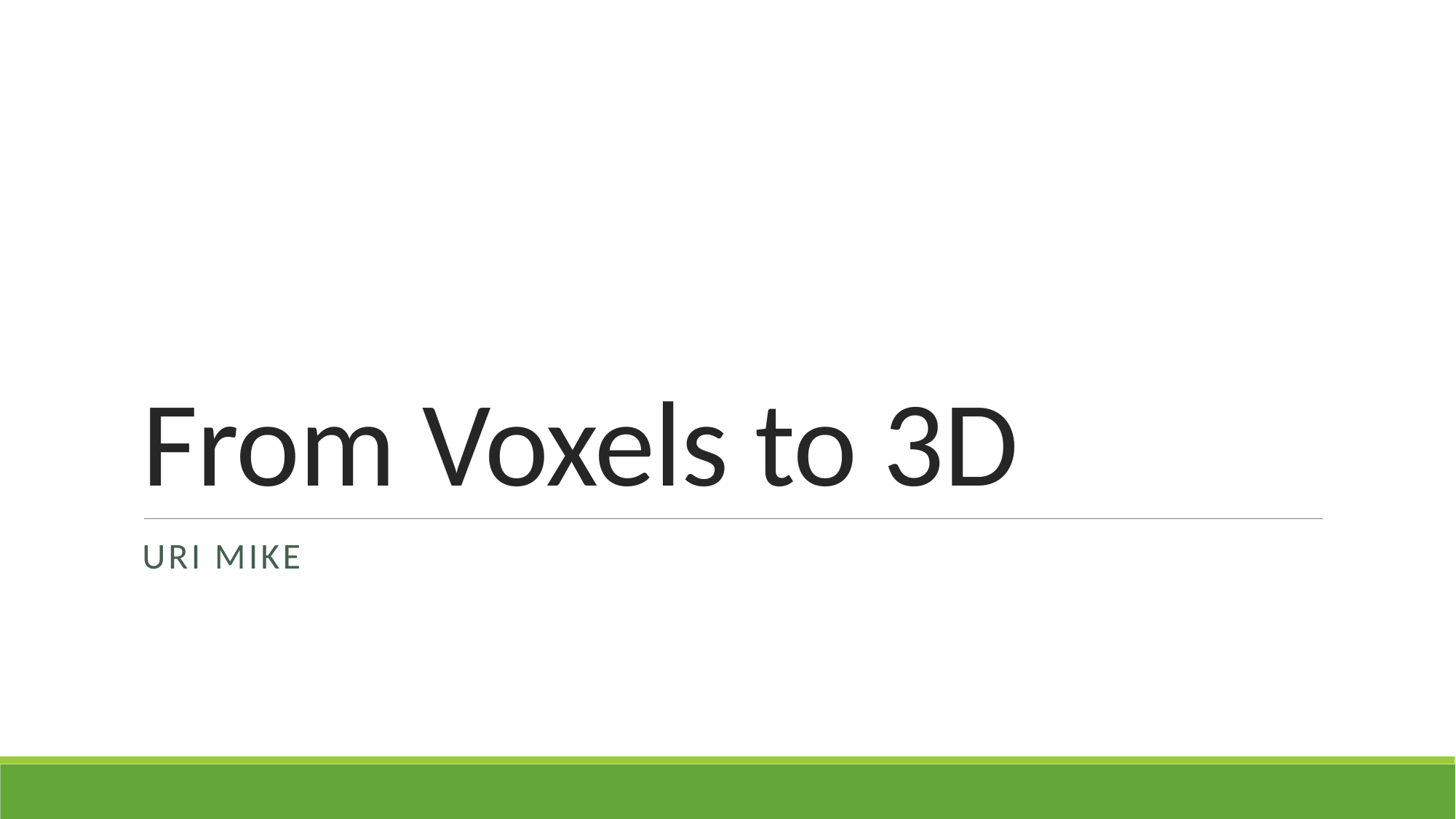

# From Voxels to 3D
Uri Mike